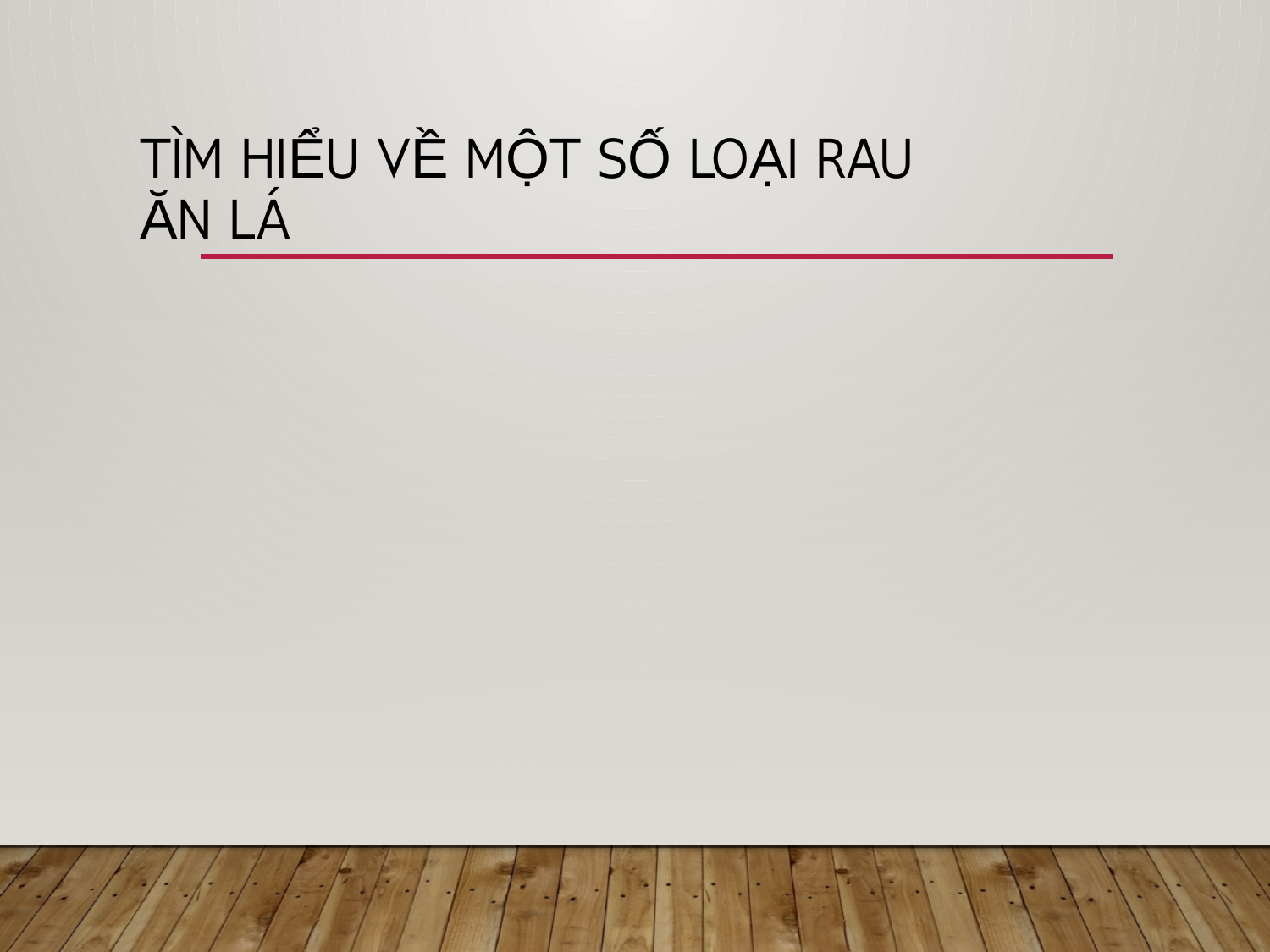

# Tìm hiểu về một số loại rau ăn lá